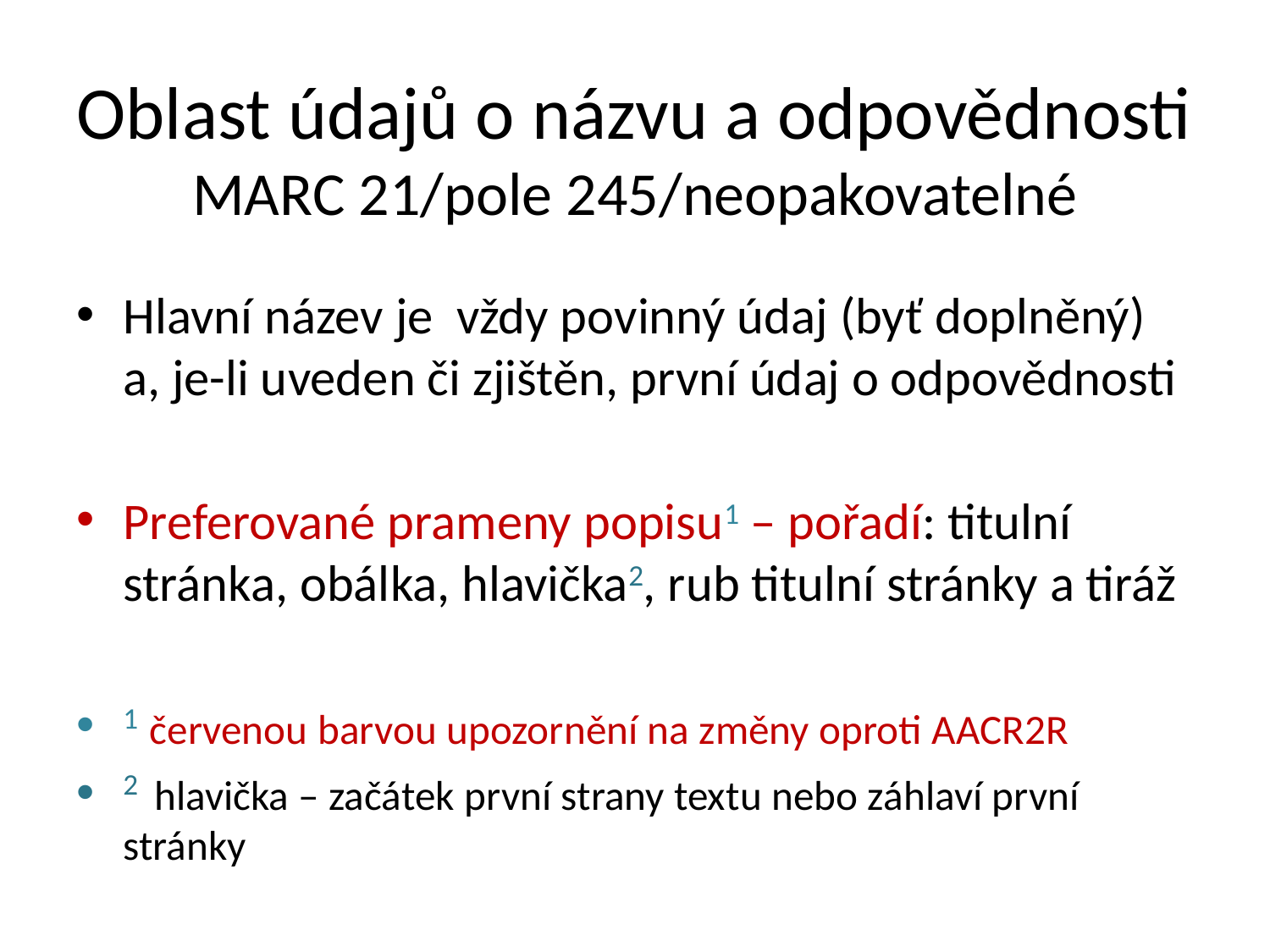

# Oblast údajů o názvu a odpovědnosti MARC 21/pole 245/neopakovatelné
Hlavní název je  vždy povinný údaj (byť doplněný) a, je-li uveden či zjištěn, první údaj o odpovědnosti

Preferované prameny popisu1 – pořadí: titulní stránka, obálka, hlavička2, rub titulní stránky a tiráž

1 červenou barvou upozornění na změny oproti AACR2R
2  hlavička – začátek první strany textu nebo záhlaví první stránky